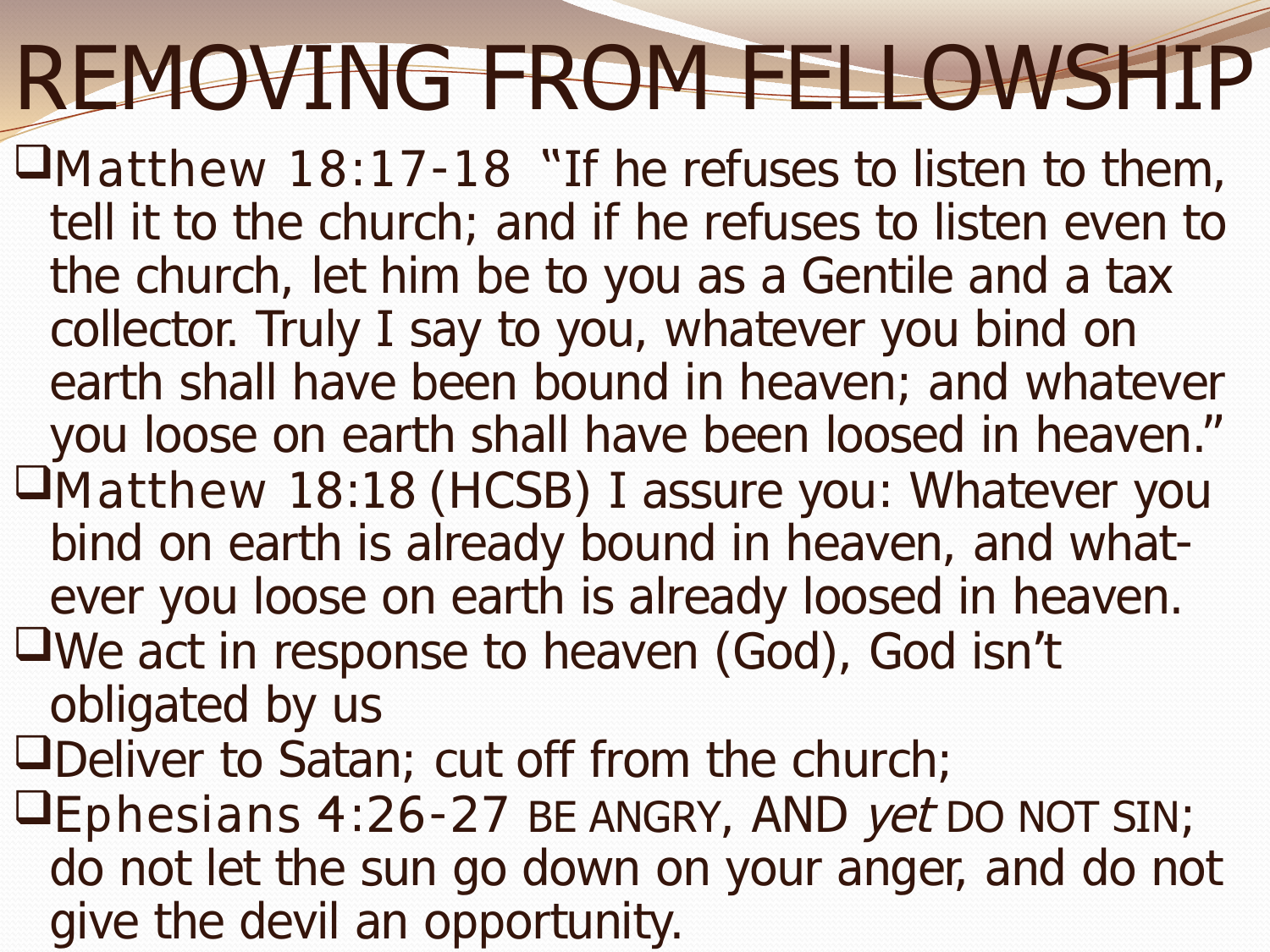

# REMOVING FROM FELLOWSHIP
Matthew 18:17-18  “If he refuses to listen to them, tell it to the church; and if he refuses to listen even to the church, let him be to you as a Gentile and a tax collector. Truly I say to you, whatever you bind on earth shall have been bound in heaven; and whatever you loose on earth shall have been loosed in heaven.”
Matthew 18:18 (HCSB) I assure you: Whatever you bind on earth is already bound in heaven, and what-ever you loose on earth is already loosed in heaven.
We act in response to heaven (God), God isn’t obligated by us
Deliver to Satan; cut off from the church;
Ephesians 4:26-27 BE ANGRY, AND yet DO NOT SIN; do not let the sun go down on your anger, and do not give the devil an opportunity.